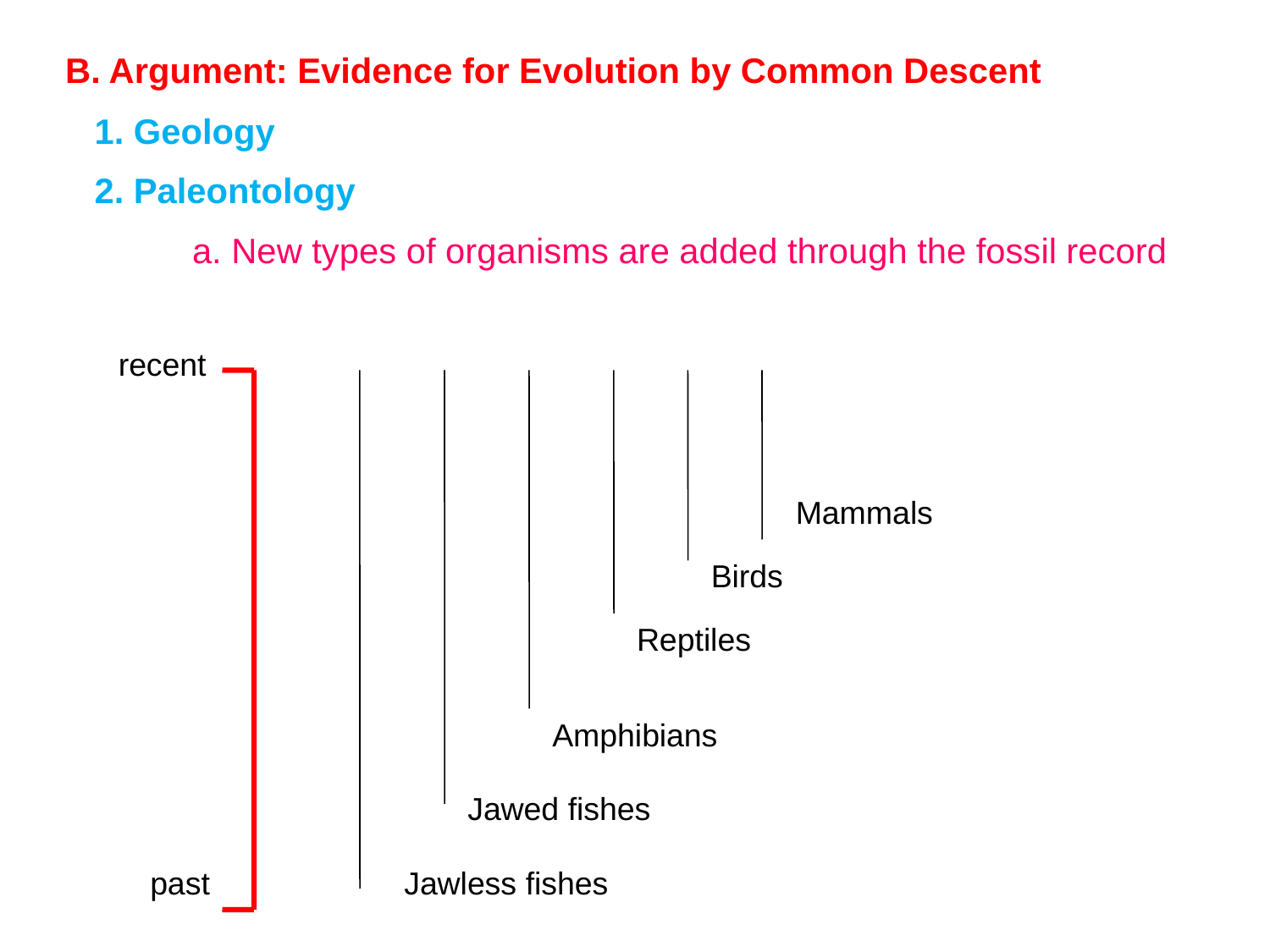

B. Argument: Evidence for Evolution by Common Descent
   1. Geology
   2. Paleontology
	a. New types of organisms are added through the fossil record
recent

Mammals
Birds
Reptiles
Amphibians
Jawed fishes
past
Jawless fishes